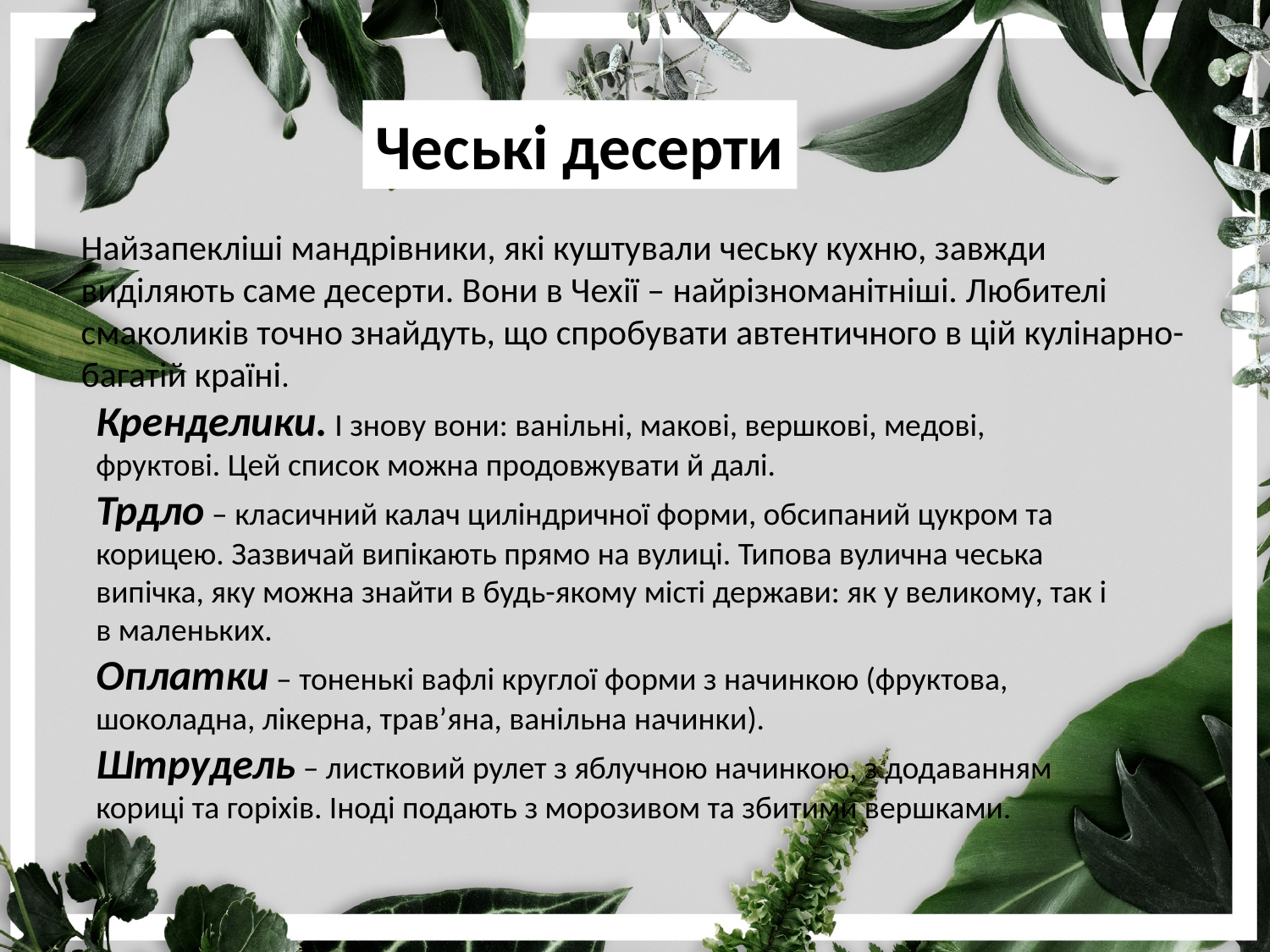

Чеські десерти
Найзапекліші мандрівники, які куштували чеську кухню, завжди виділяють саме десерти. Вони в Чехії – найрізноманітніші. Любителі смаколиків точно знайдуть, що спробувати автентичного в цій кулінарно-багатій країні.
Кренделики. І знову вони: ванільні, макові, вершкові, медові, фруктові. Цей список можна продовжувати й далі.
Трдло – класичний калач циліндричної форми, обсипаний цукром та корицею. Зазвичай випікають прямо на вулиці. Типова вулична чеська випічка, яку можна знайти в будь-якому місті держави: як у великому, так і в маленьких.
Оплатки – тоненькі вафлі круглої форми з начинкою (фруктова, шоколадна, лікерна, трав’яна, ванільна начинки).
Штрудель – листковий рулет з яблучною начинкою, з додаванням кориці та горіхів. Іноді подають з морозивом та збитими вершками.